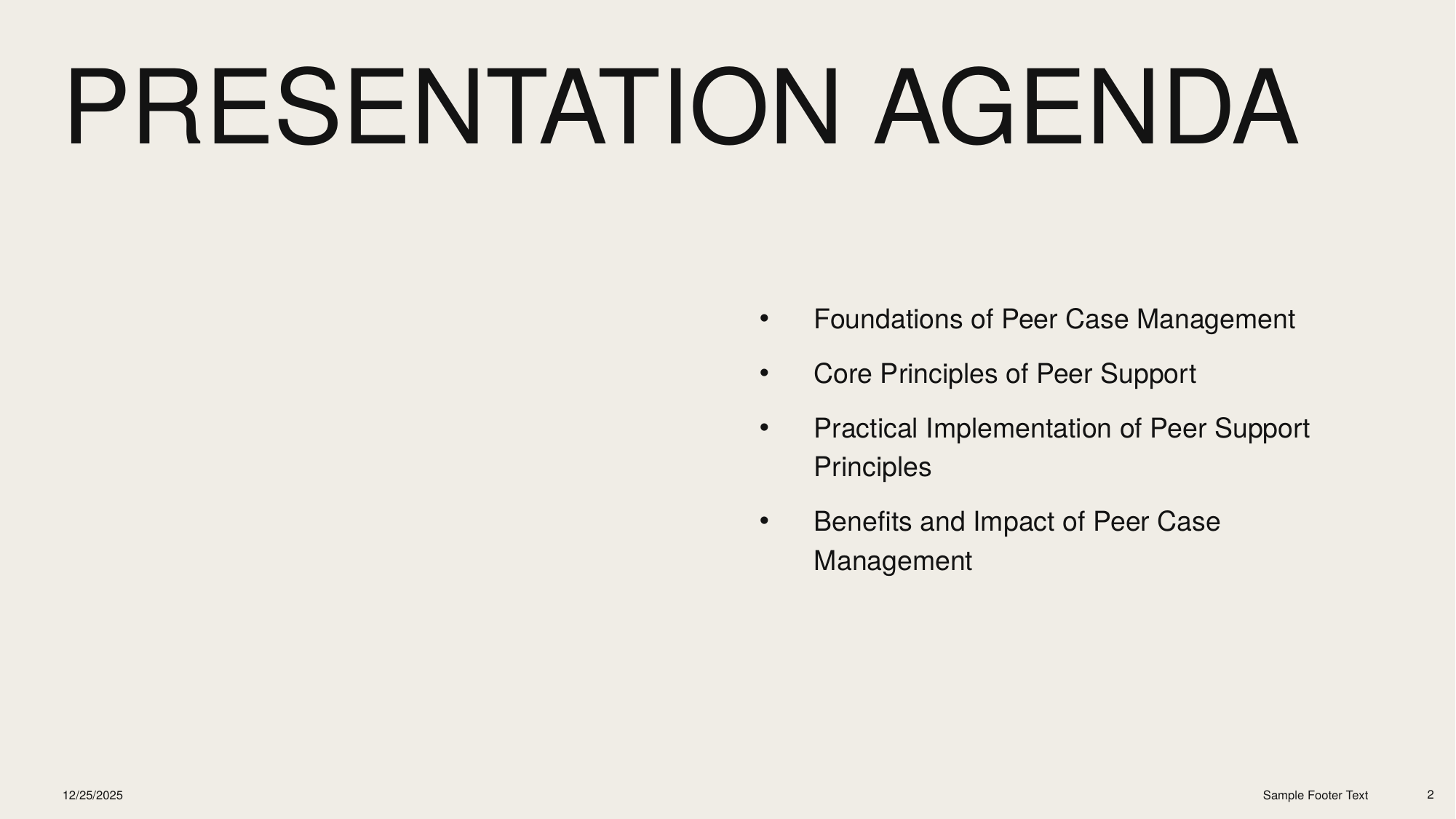

# Presentation Agenda
Foundations of Peer Case Management
Core Principles of Peer Support
Practical Implementation of Peer Support Principles
Benefits and Impact of Peer Case Management
12/25/2025
Sample Footer Text
2